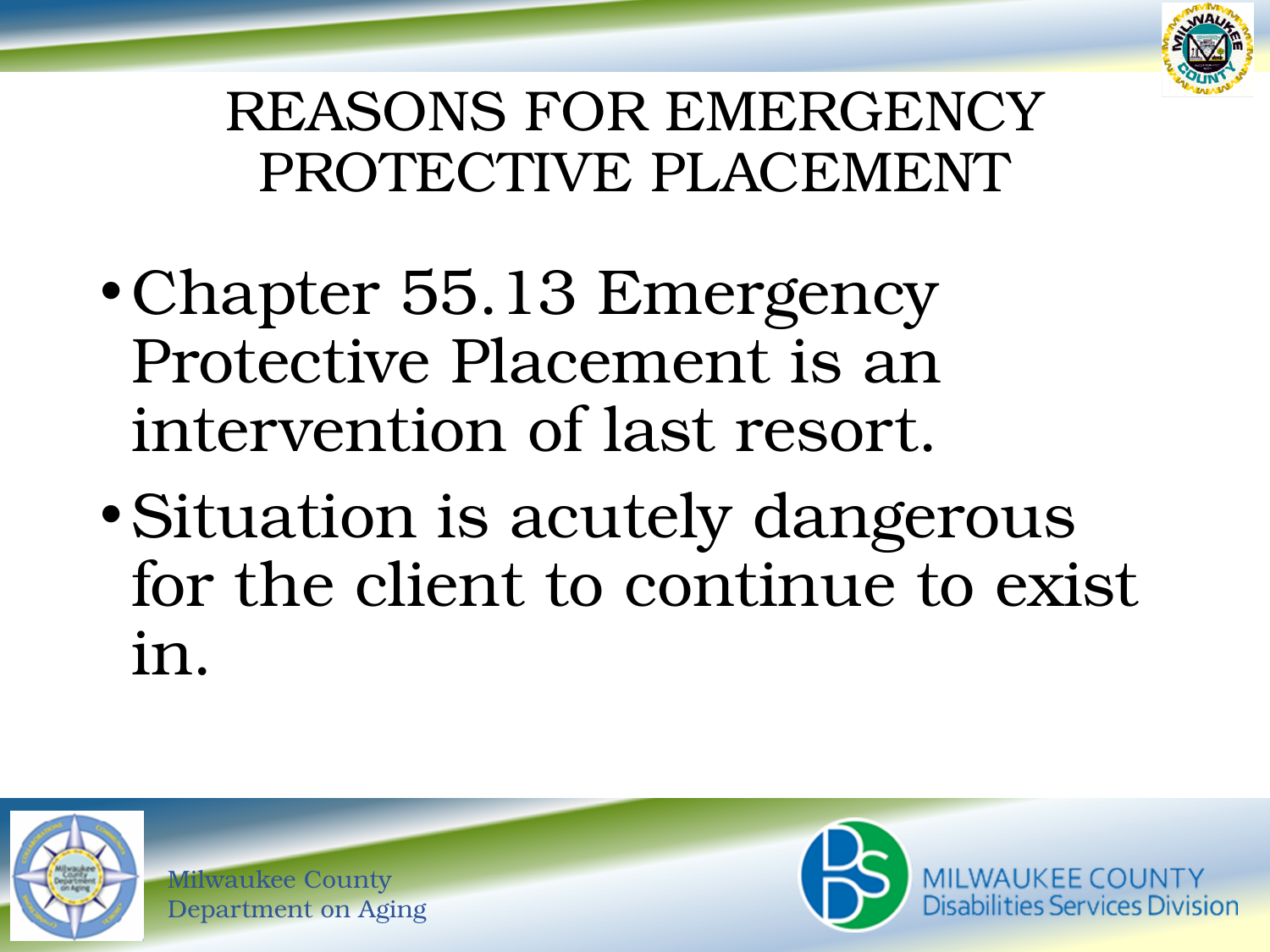

# REASONS FOR EMERGENCY PROTECTIVE PLACEMENT
Chapter 55.13 Emergency Protective Placement is an intervention of last resort.
Situation is acutely dangerous for the client to continue to exist in.